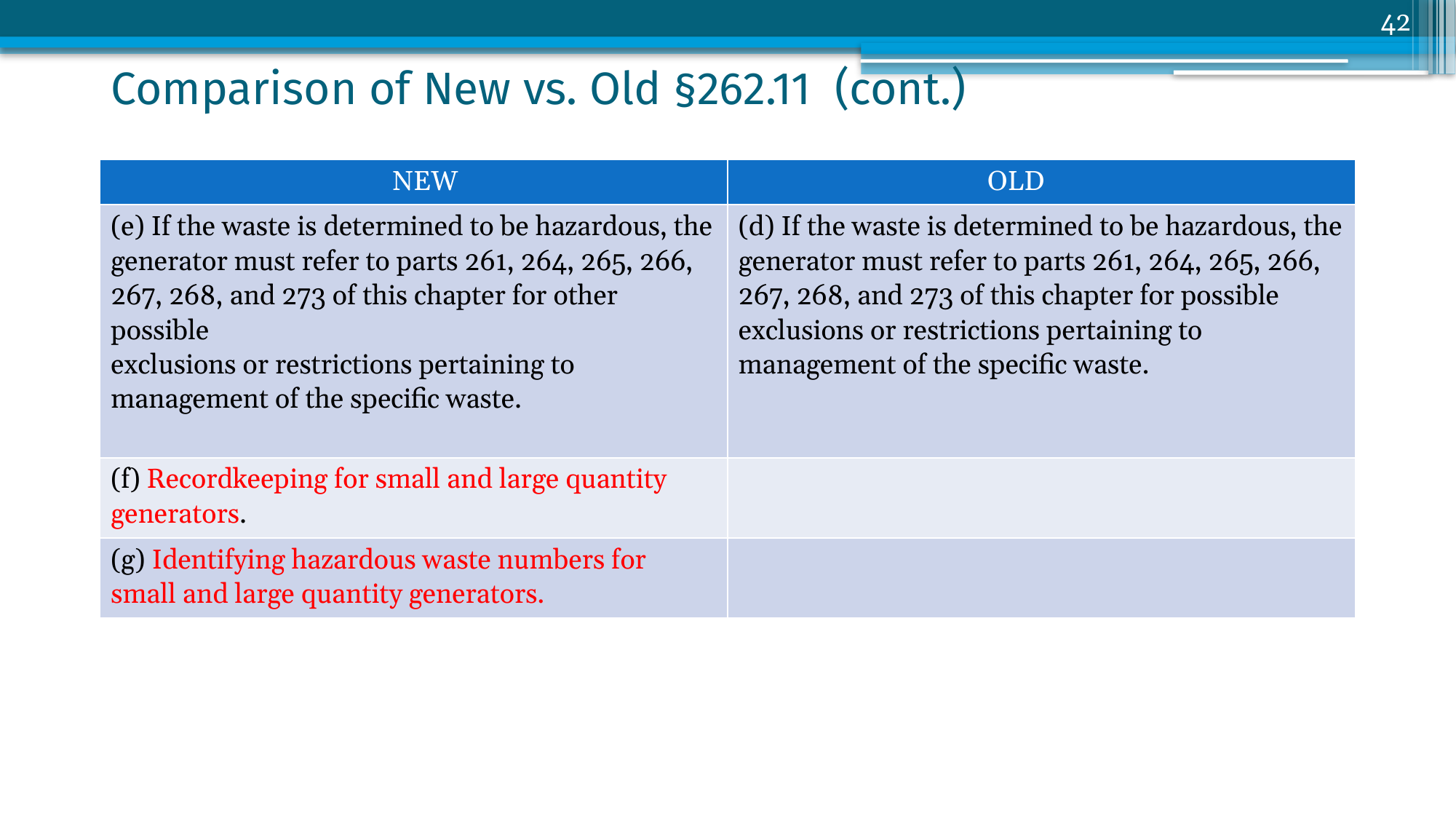

42
# Comparison of New vs. Old §262.11  (cont.)
| NEW | OLD |
| --- | --- |
| (e) If the waste is determined to be hazardous, the generator must refer to parts 261, 264, 265, 266, 267, 268, and 273 of this chapter for other possible exclusions or restrictions pertaining to management of the specific waste. | (d) If the waste is determined to be hazardous, the generator must refer to parts 261, 264, 265, 266, 267, 268, and 273 of this chapter for possible exclusions or restrictions pertaining to management of the specific waste. |
| (f) Recordkeeping for small and large quantity generators. |  |
| (g) Identifying hazardous waste numbers for small and large quantity generators. |  |